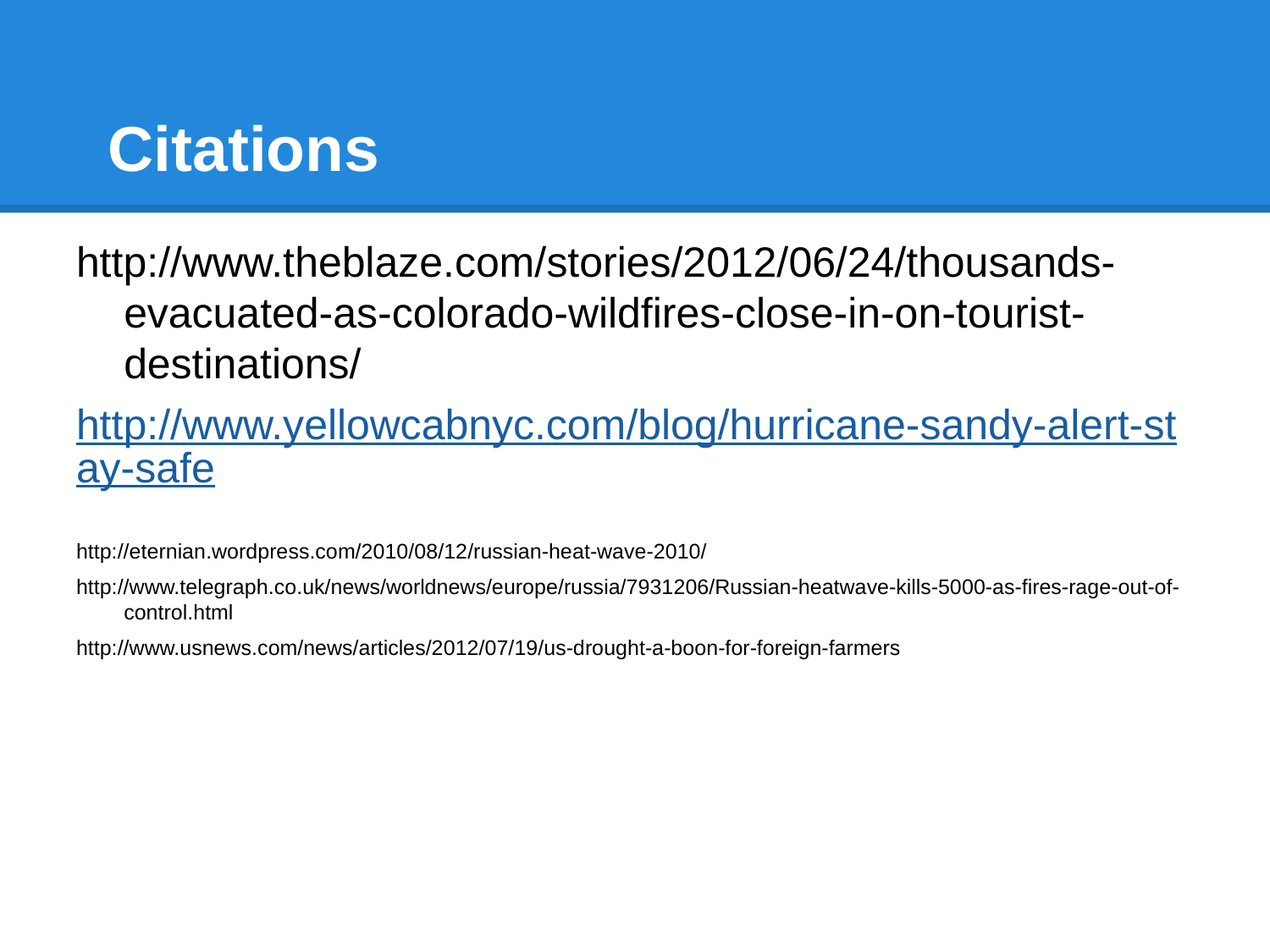

# Citations
http://www.theblaze.com/stories/2012/06/24/thousands-evacuated-as-colorado-wildfires-close-in-on-tourist-destinations/
http://www.yellowcabnyc.com/blog/hurricane-sandy-alert-stay-safe

http://eternian.wordpress.com/2010/08/12/russian-heat-wave-2010/
http://www.telegraph.co.uk/news/worldnews/europe/russia/7931206/Russian-heatwave-kills-5000-as-fires-rage-out-of-control.html
http://www.usnews.com/news/articles/2012/07/19/us-drought-a-boon-for-foreign-farmers